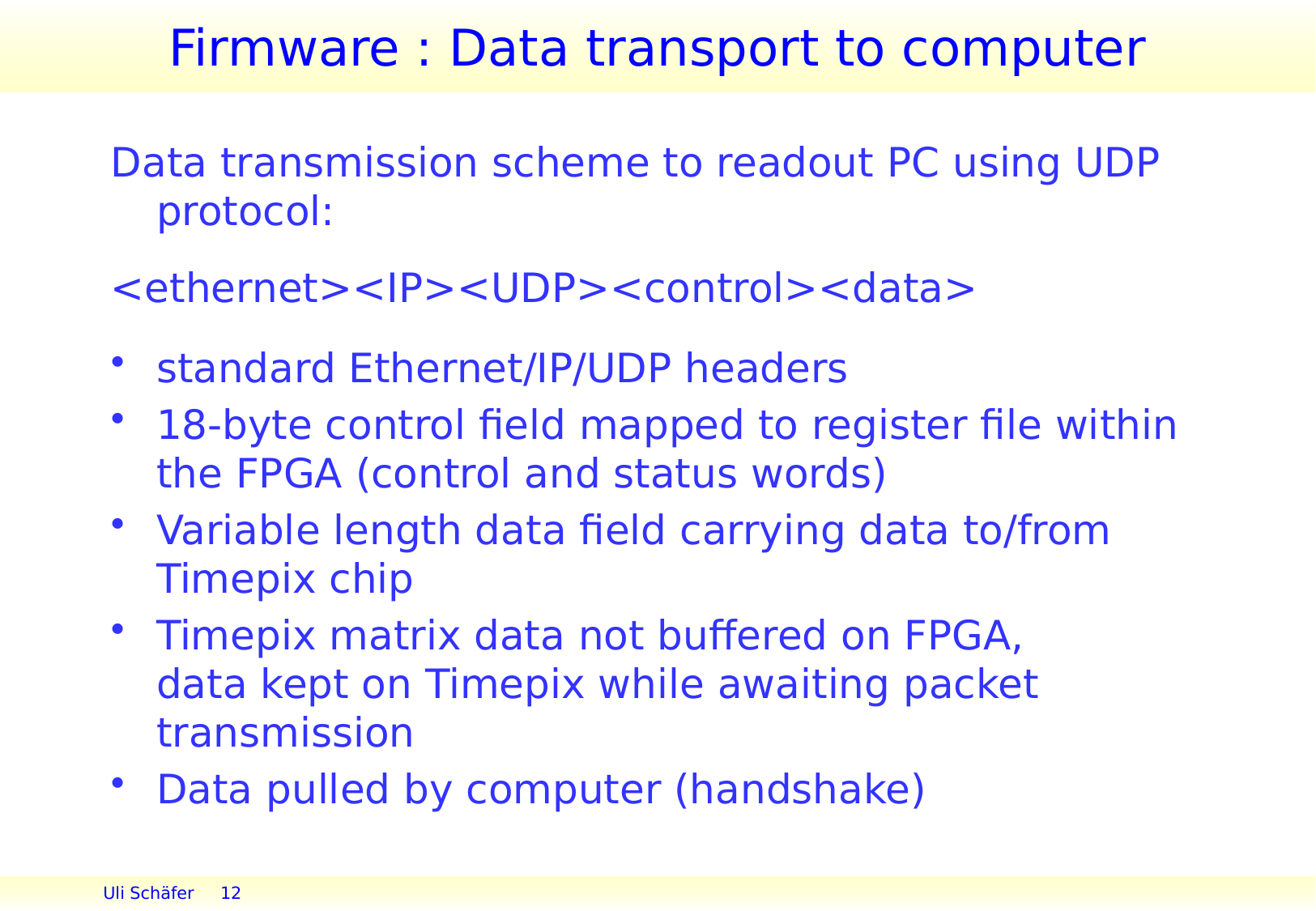

# Firmware : Data transport to computer
Data transmission scheme to readout PC using UDP protocol:
<ethernet><IP><UDP><control><data>

standard Ethernet/IP/UDP headers
18-byte control field mapped to register file within the FPGA (control and status words)
Variable length data field carrying data to/from Timepix chip
Timepix matrix data not buffered on FPGA,
data kept on Timepix while awaiting packet transmission
Data pulled by computer (handshake)